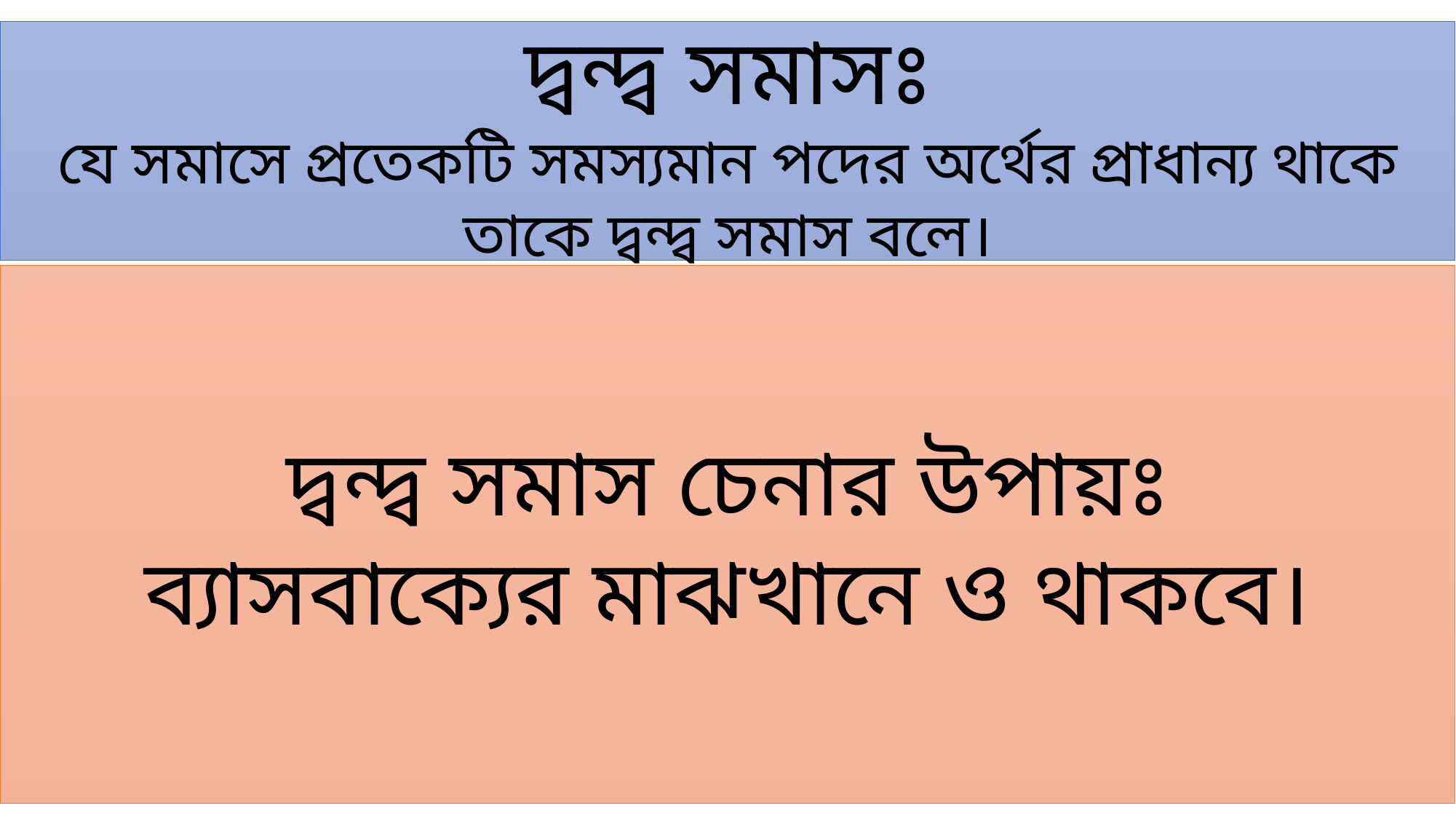

দ্বন্দ্ব সমাসঃ
যে সমাসে প্রতেকটি সমস্যমান পদের অর্থের প্রাধান্য থাকে তাকে দ্বন্দ্ব সমাস বলে।
দ্বন্দ্ব সমাস চেনার উপায়ঃ
ব্যাসবাক্যের মাঝখানে ও থাকবে।